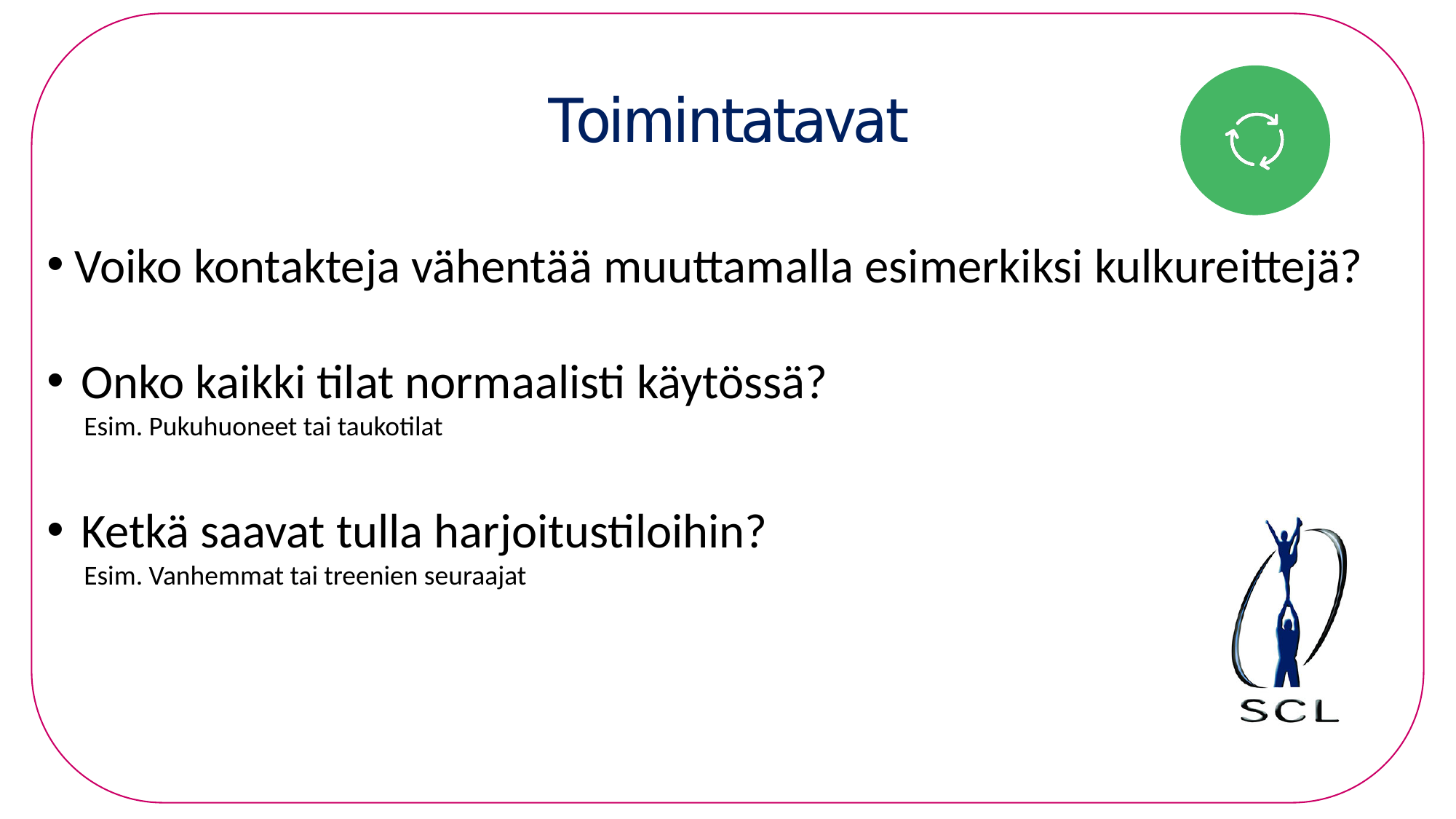

# Toimintatavat

 Voiko kontakteja vähentää muuttamalla esimerkiksi kulkureittejä?

Onko kaikki tilat normaalisti käytössä?
      Esim. Pukuhuoneet tai taukotilat

Ketkä saavat tulla harjoitustiloihin?
      Esim. Vanhemmat tai treenien seuraajat